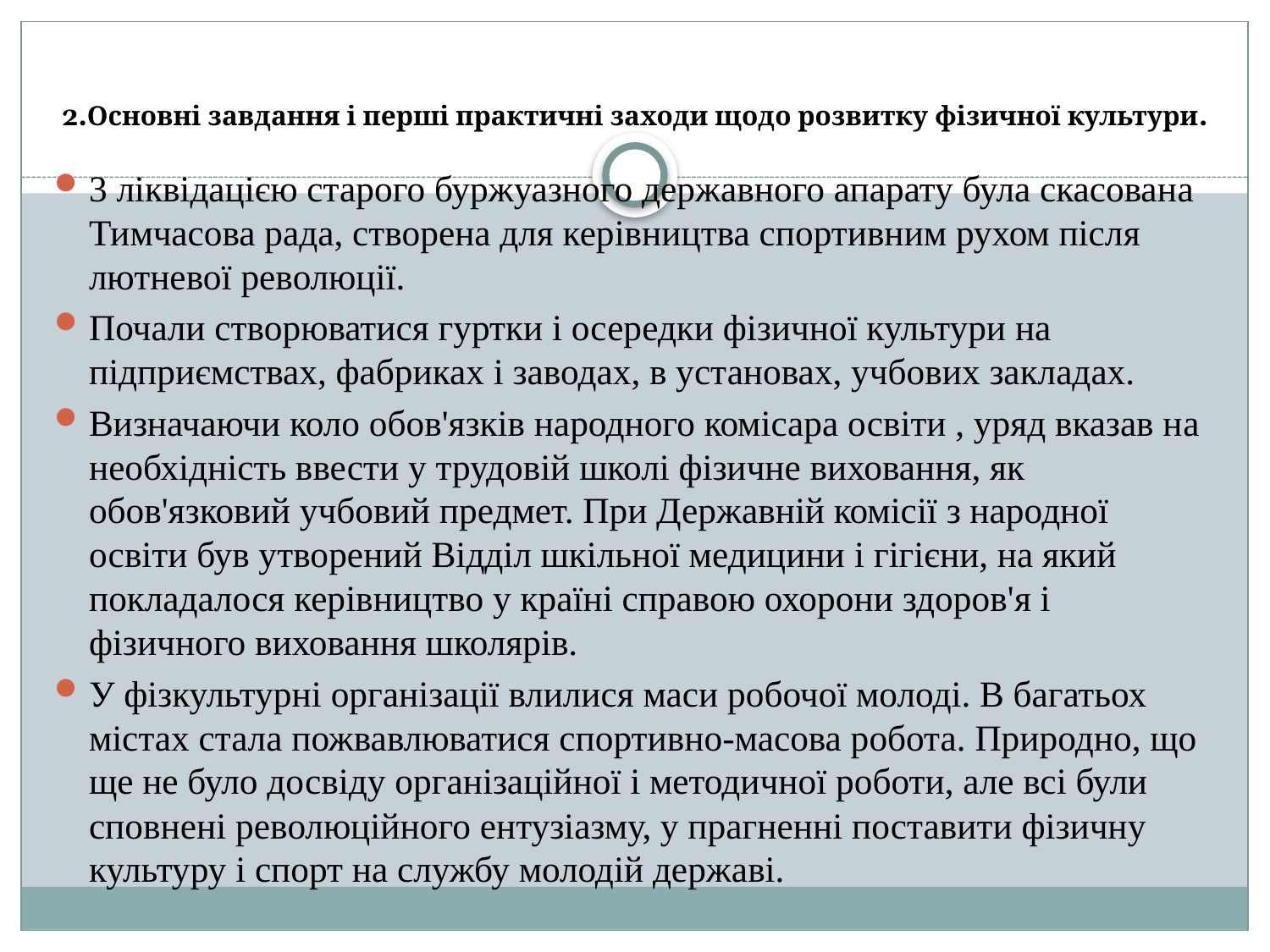

# 2.Основні завдання і перші практичні заходи щодо розвитку фізичної культури.
3 ліквідацією старого буржуазного державного апарату була скасована Тимчасова рада, створена для керівництва спортивним рухом після лютневої революції.
Почали створюватися гуртки і осередки фізичної культури на підприємствах, фабриках і заводах, в установах, учбових закладах.
Визначаючи коло обов'язків народного комісара освіти , уряд вказав на необхідність ввести у трудовій школі фізичне виховання, як обов'язковий учбовий предмет. При Державній комісії з народної освіти був утворений Відділ шкільної медицини і гігієни, на який покладалося керівництво у країні справою охорони здоров'я і фізичного виховання школярів.
У фізкультурні організації влилися маси робочої молоді. В багатьох містах стала пожвавлюватися спортивно-масова робота. Природно, що ще не було досвіду організаційної і методичної роботи, але всі були сповнені ре­волюційного ентузіазму, у прагненні поставити фізичну культуру і спорт на службу молодій державі.